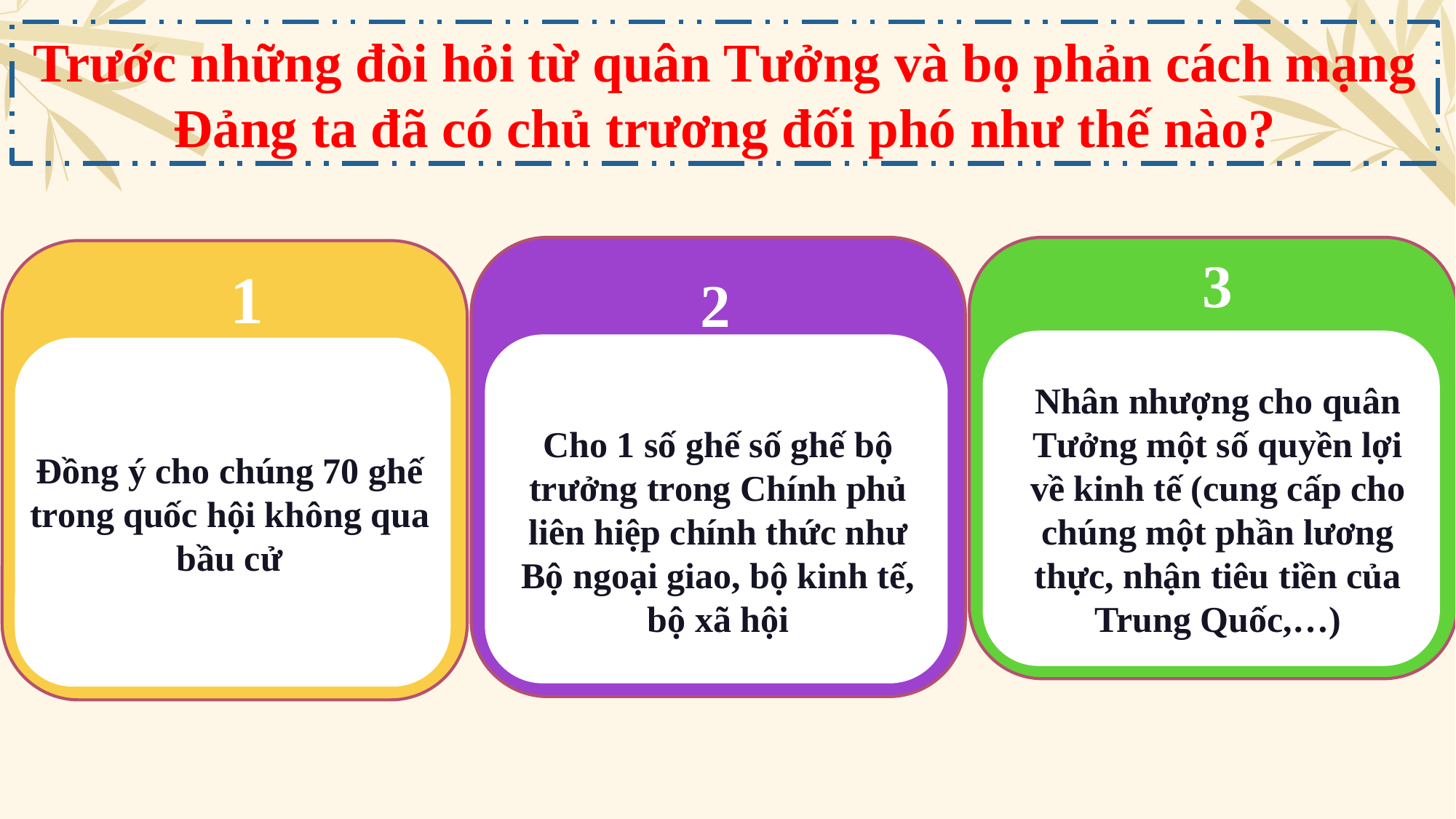

Trước những đòi hỏi từ quân Tưởng và bọ phản cách mạng Đảng ta đã có chủ trương đối phó như thế nào?

2
Cho 1 số ghế số ghế bộ trưởng trong Chính phủ liên hiệp chính thức như Bộ ngoại giao, bộ kinh tế, bộ xã hội

3
Nhân nhượng cho quân Tưởng một số quyền lợi về kinh tế (cung cấp cho chúng một phần lương thực, nhận tiêu tiền của Trung Quốc,…)

1
Đồng ý cho chúng 70 ghế trong quốc hội không qua bầu cử